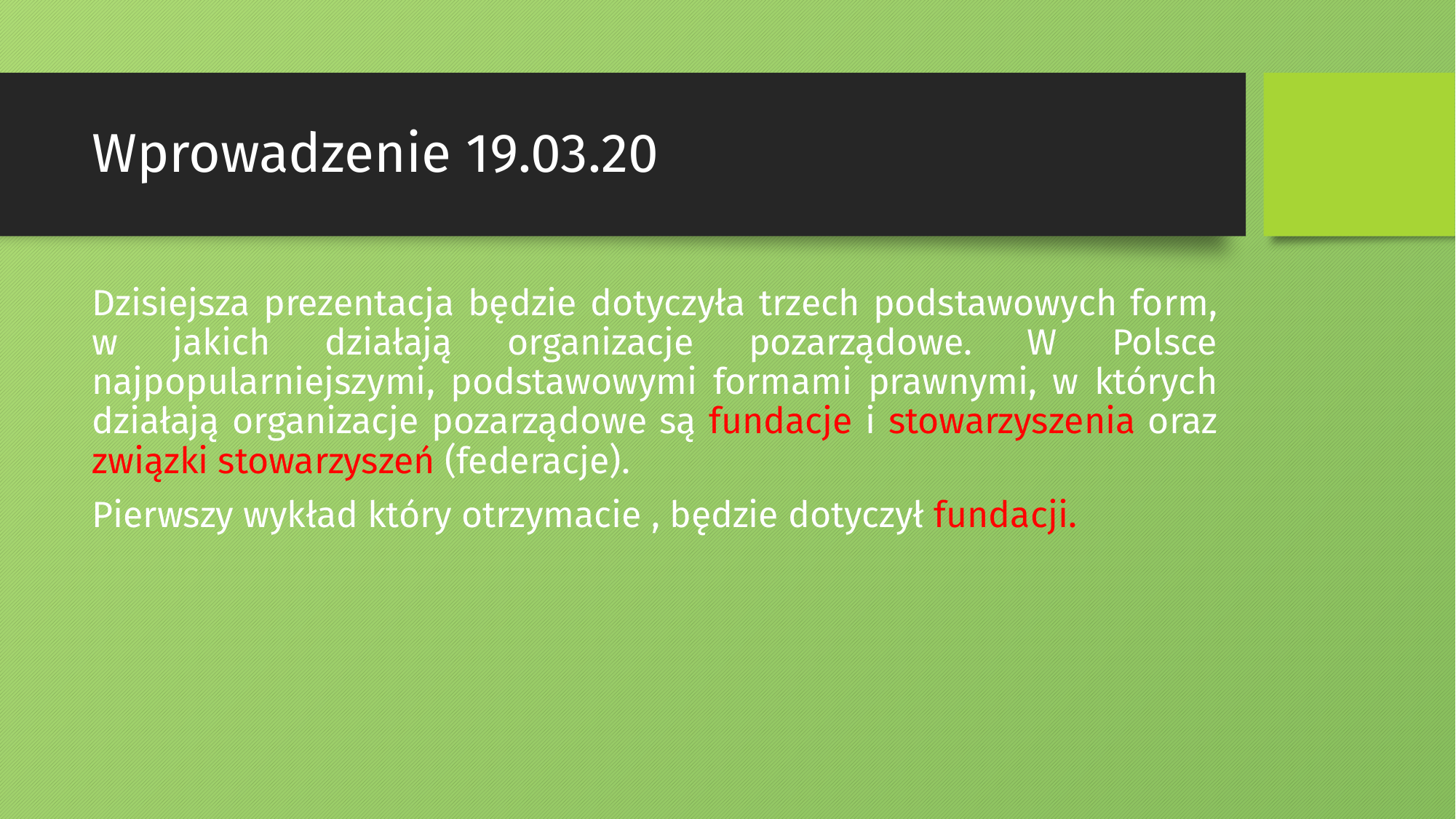

# Wprowadzenie 19.03.20
Dzisiejsza prezentacja będzie dotyczyła trzech podstawowych form, w jakich działają organizacje pozarządowe. W Polsce najpopularniejszymi, podstawowymi formami prawnymi, w których działają organizacje pozarządowe są fundacje i stowarzyszenia oraz związki stowarzyszeń (federacje).
Pierwszy wykład który otrzymacie , będzie dotyczył fundacji.